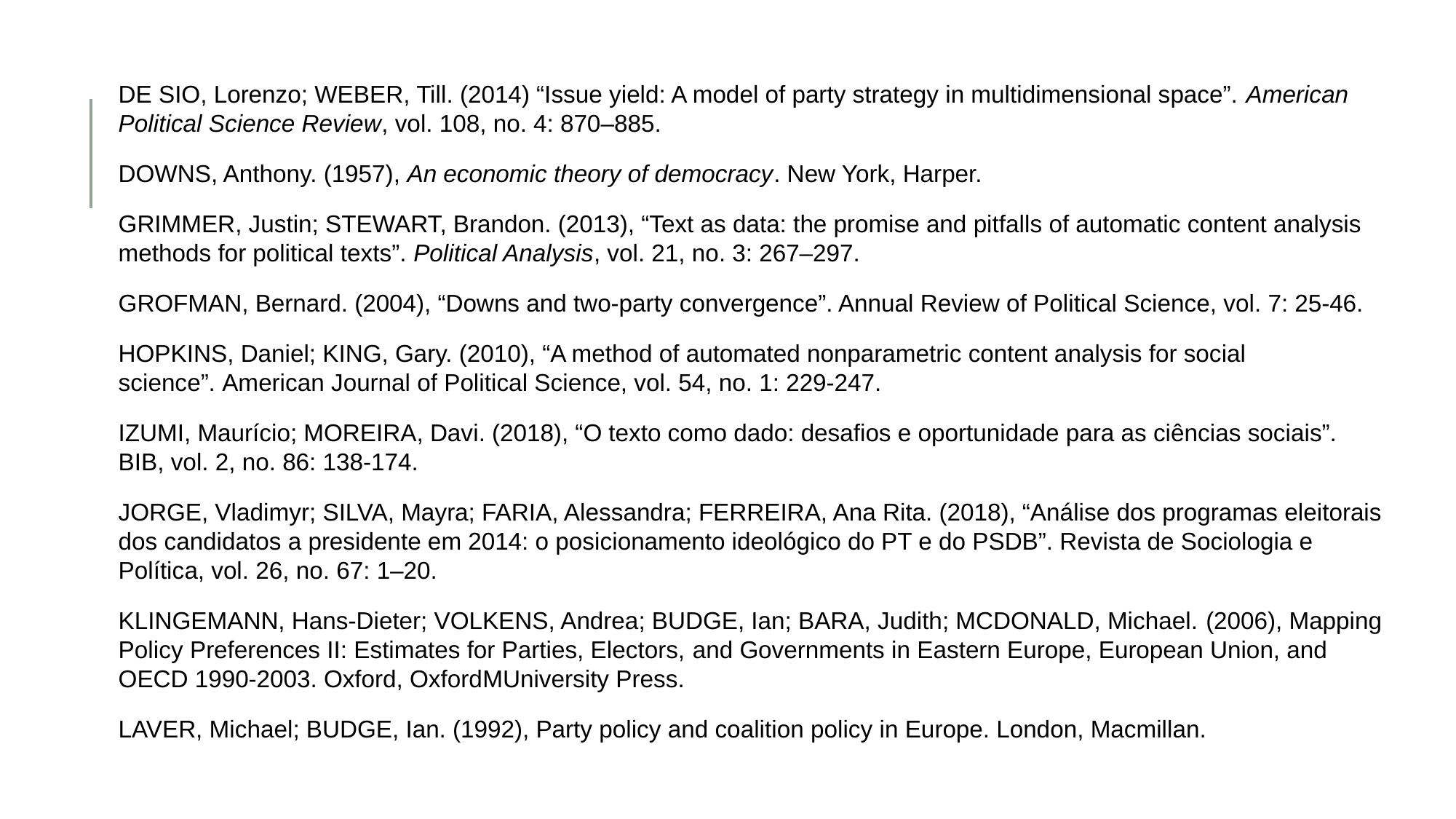

DE SIO, Lorenzo; WEBER, Till. (2014) “Issue yield: A model of party strategy in multidimensional space”. American Political Science Review, vol. 108, no. 4: 870–885.
DOWNS, Anthony. (1957), An economic theory of democracy. New York, Harper.
GRIMMER, Justin; STEWART, Brandon. (2013), “Text as data: the promise and pitfalls of automatic content analysis methods for political texts”. Political Analysis, vol. 21, no. 3: 267–297.
GROFMAN, Bernard. (2004), “Downs and two-party convergence”. Annual Review of Political Science, vol. 7: 25-46.
HOPKINS, Daniel; KING, Gary. (2010), “A method of automated nonparametric content analysis for social science”. American Journal of Political Science, vol. 54, no. 1: 229-247.
IZUMI, Maurício; MOREIRA, Davi. (2018), “O texto como dado: desafios e oportunidade para as ciências sociais”. BIB, vol. 2, no. 86: 138-174.
JORGE, Vladimyr; SILVA, Mayra; FARIA, Alessandra; FERREIRA, Ana Rita. (2018), “Análise dos programas eleitorais dos candidatos a presidente em 2014: o posicionamento ideológico do PT e do PSDB”. Revista de Sociologia e Política, vol. 26, no. 67: 1–20.
KLINGEMANN, Hans-Dieter; VOLKENS, Andrea; BUDGE, Ian; BARA, Judith; MCDONALD, Michael. (2006), Mapping Policy Preferences II: Estimates for Parties, Electors, and Governments in Eastern Europe, European Union, and OECD 1990-2003. Oxford, OxfordMUniversity Press.
LAVER, Michael; BUDGE, Ian. (1992), Party policy and coalition policy in Europe. London, Macmillan.